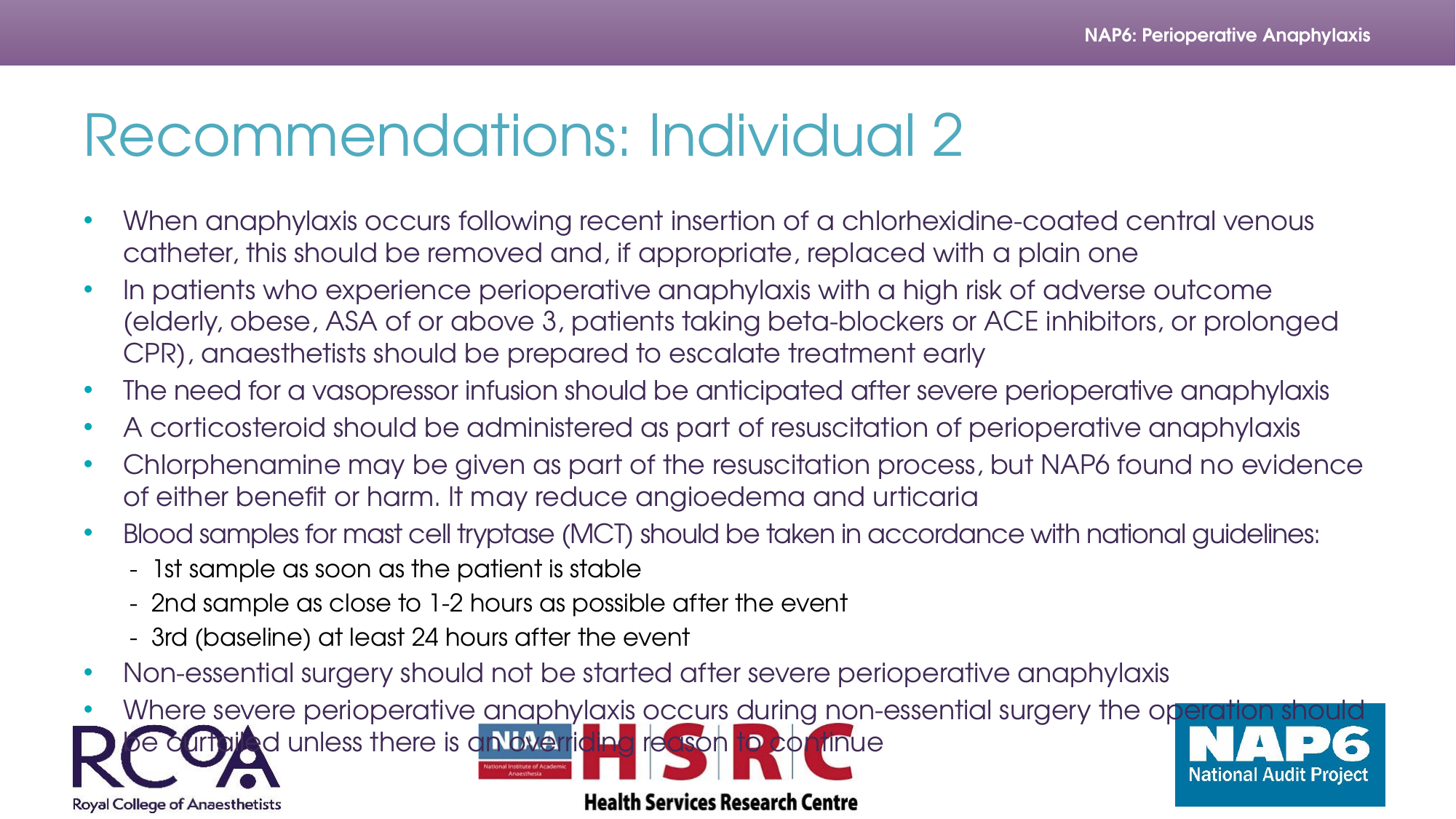

# Recommendations: Individual 2
When anaphylaxis occurs following recent insertion of a chlorhexidine-coated central venous catheter, this should be removed and, if appropriate, replaced with a plain one
In patients who experience perioperative anaphylaxis with a high risk of adverse outcome (elderly, obese, ASA of or above 3, patients taking beta-blockers or ACE inhibitors, or prolonged CPR), anaesthetists should be prepared to escalate treatment early
The need for a vasopressor infusion should be anticipated after severe perioperative anaphylaxis
A corticosteroid should be administered as part of resuscitation of perioperative anaphylaxis
Chlorphenamine may be given as part of the resuscitation process, but NAP6 found no evidence of either benefit or harm. It may reduce angioedema and urticaria
Blood samples for mast cell tryptase (MCT) should be taken in accordance with national guidelines:
-  1st sample as soon as the patient is stable
-  2nd sample as close to 1-2 hours as possible after the event
-  3rd (baseline) at least 24 hours after the event
Non-essential surgery should not be started after severe perioperative anaphylaxis
Where severe perioperative anaphylaxis occurs during non-essential surgery the operation should be curtailed unless there is an overriding reason to continue